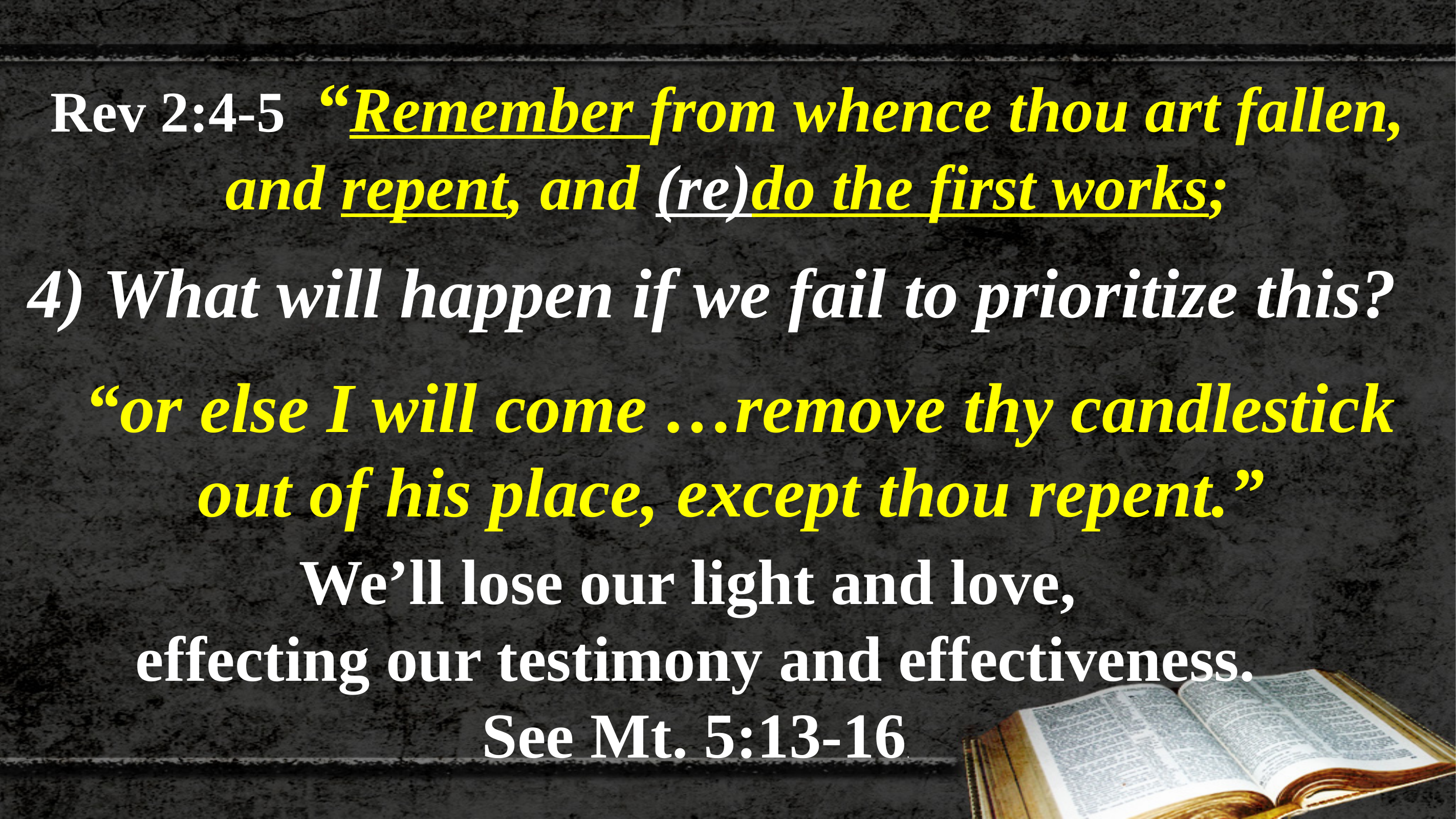

Rev 2:4-5  “Remember from whence thou art fallen,
 and repent, and (re)do the first works;

4) What will happen if we fail to prioritize this?
“or else I will come …remove thy candlestick out of his place, except thou repent.”
We’ll lose our light and love,
effecting our testimony and effectiveness.
See Mt. 5:13-16.